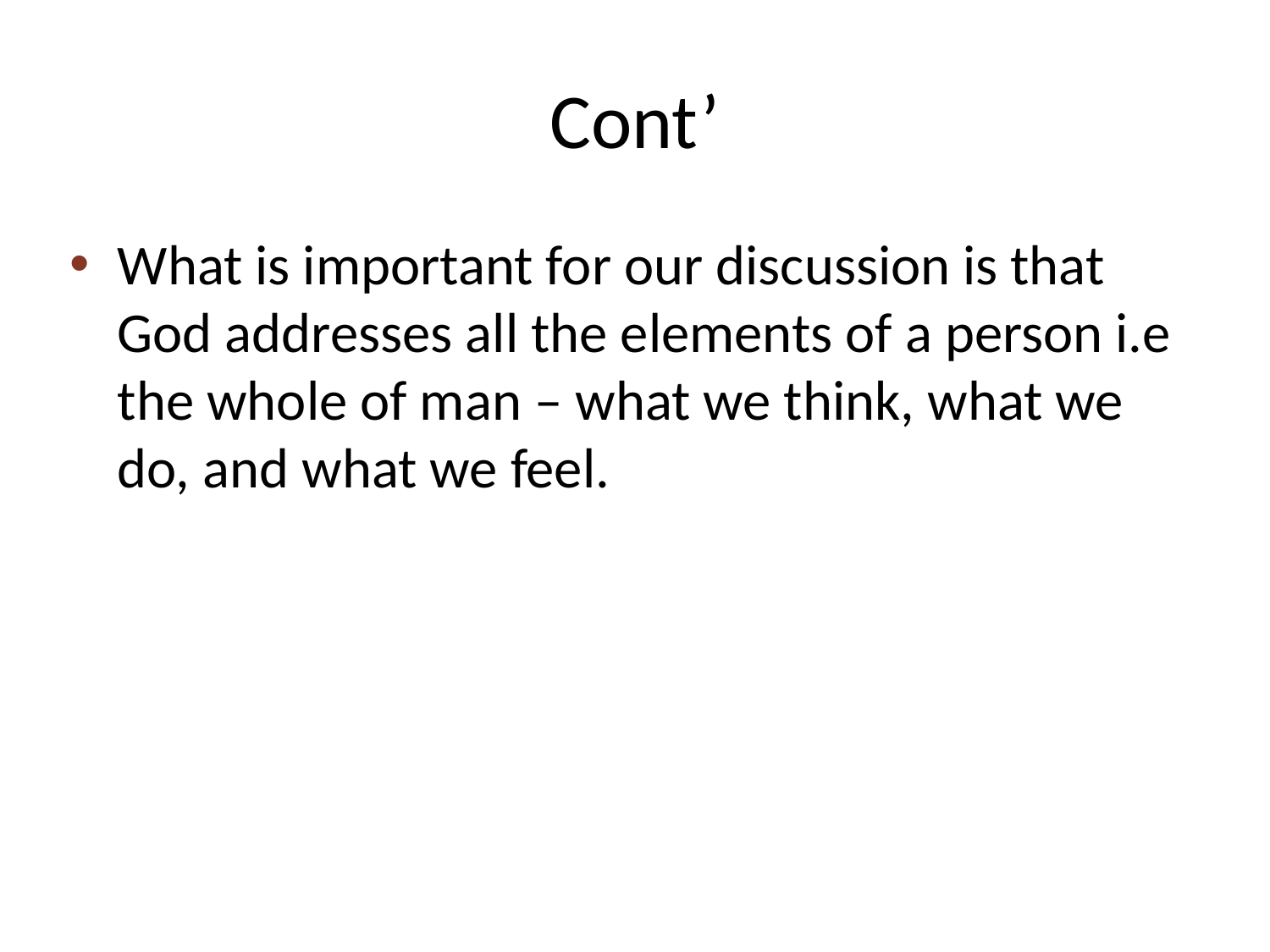

# Cont’
What is important for our discussion is that God addresses all the elements of a person i.e the whole of man – what we think, what we do, and what we feel.